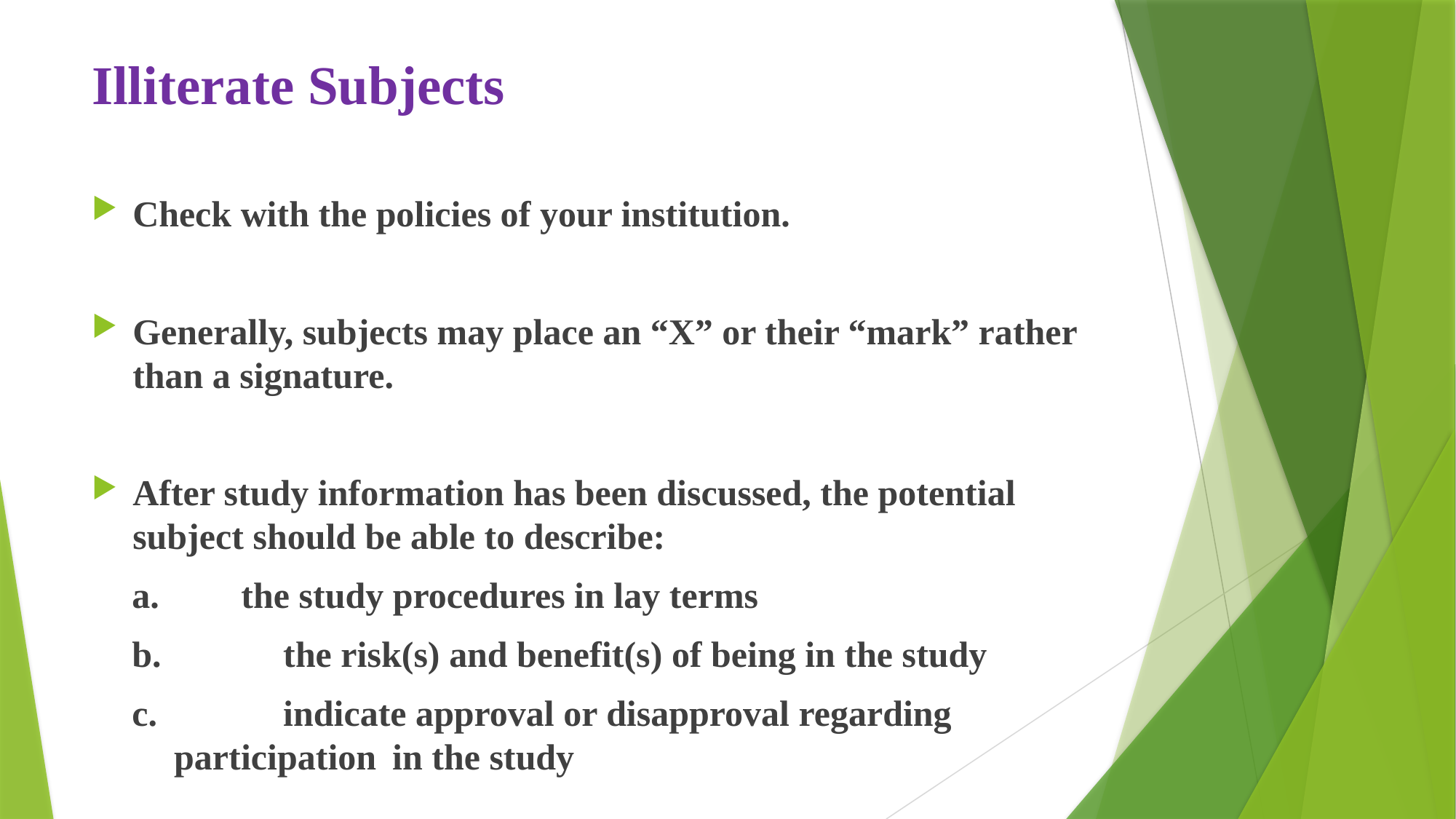

# Illiterate Subjects
Check with the policies of your institution.

Generally, subjects may place an “X” or their “mark” rather than a signature.

After study information has been discussed, the potential subject should be able to describe:
a.	the study procedures in lay terms
b. 		the risk(s) and benefit(s) of being in the study
c. 		indicate approval or disapproval regarding participation 	in the study